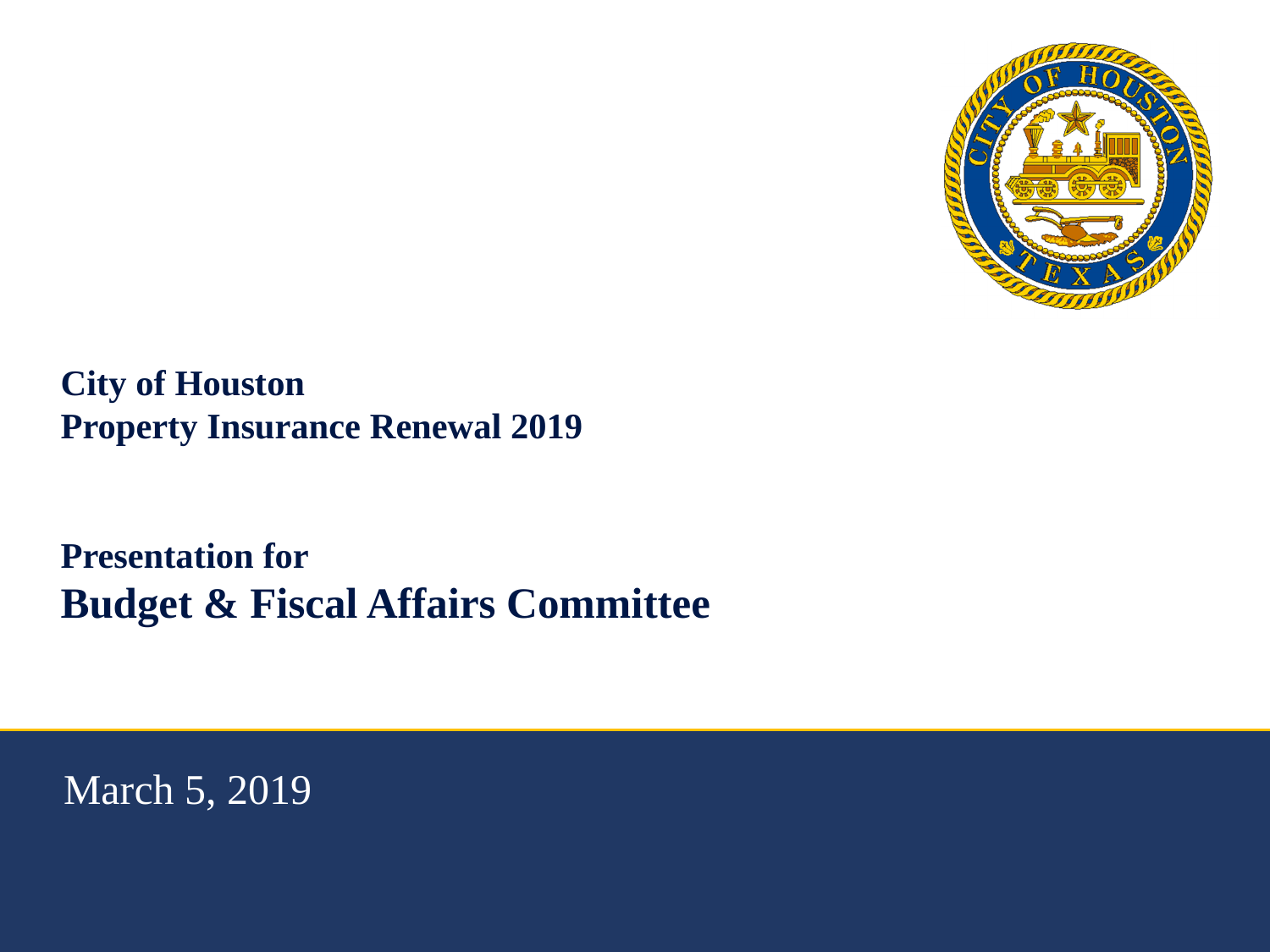

# City of Houston Property Insurance Renewal 2019 Presentation for Budget & Fiscal Affairs Committee
March 5, 2019